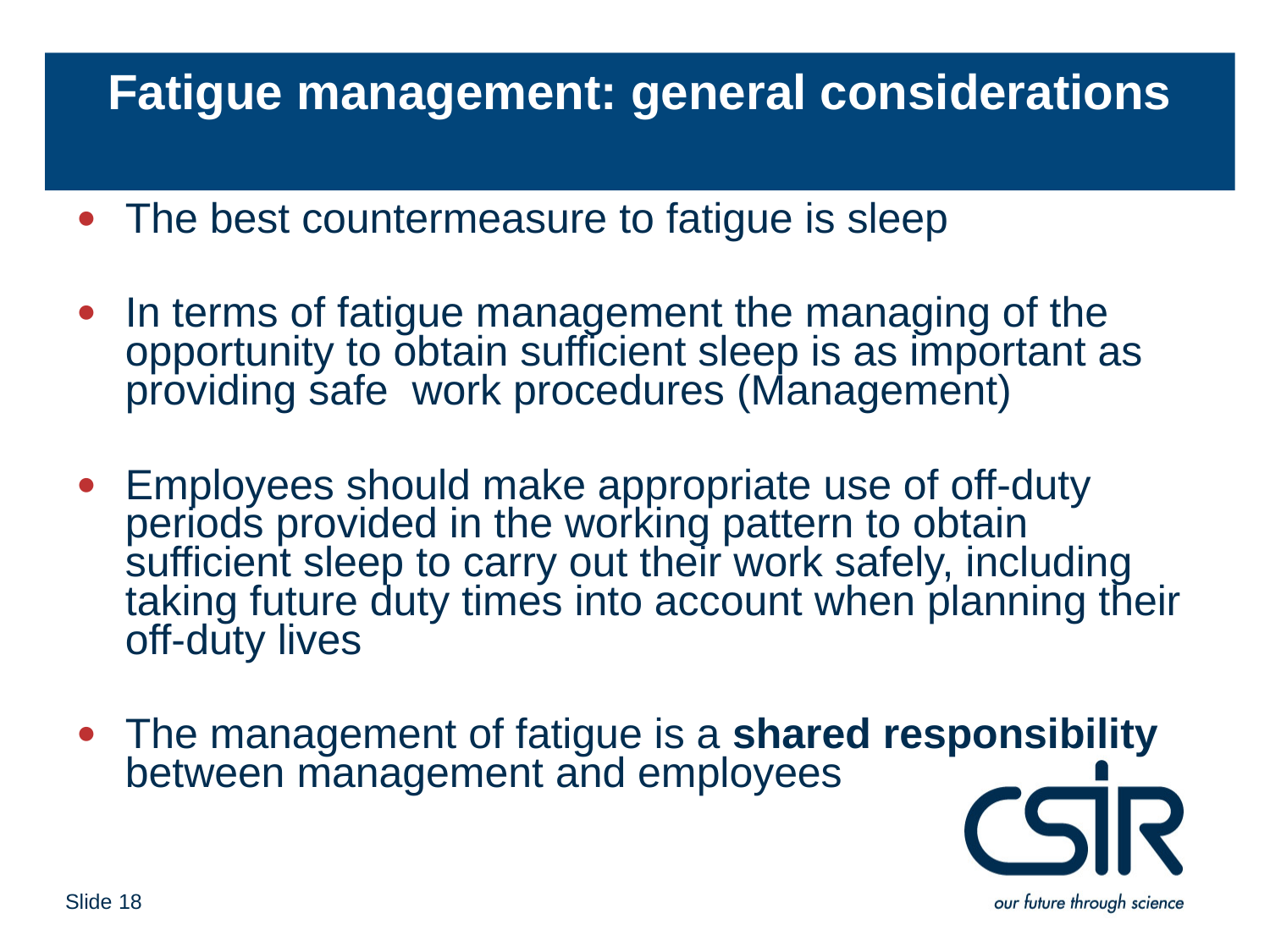

# Fatigue management: general considerations
The best countermeasure to fatigue is sleep

In terms of fatigue management the managing of the opportunity to obtain sufficient sleep is as important as providing safe  work procedures (Management)

Employees should make appropriate use of off-duty periods provided in the working pattern to obtain sufficient sleep to carry out their work safely, including taking future duty times into account when planning their off-duty lives

The management of fatigue is a shared responsibility between management and employees